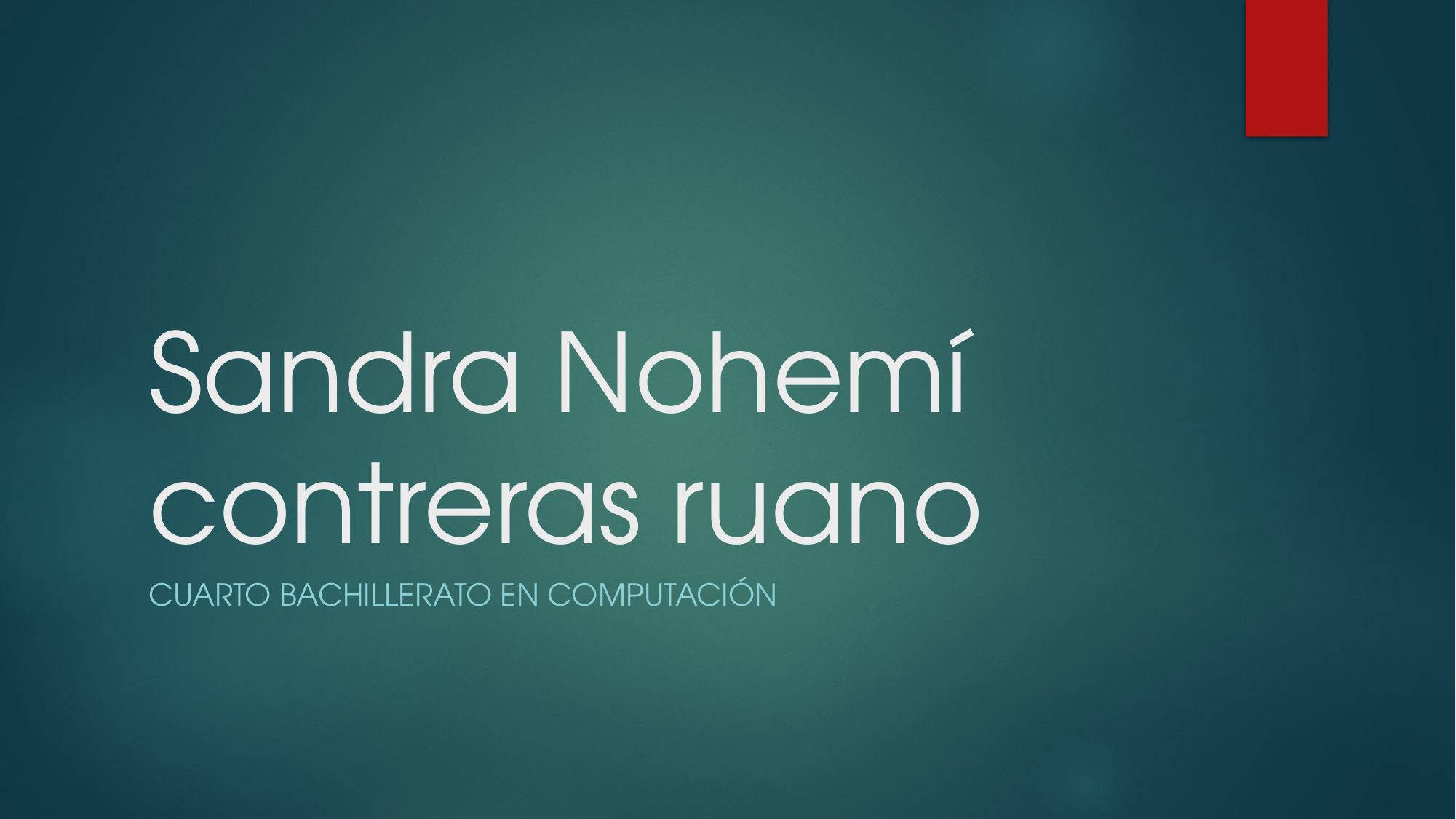

# Sandra Nohemí contreras ruano
Cuarto bachillerato en computación